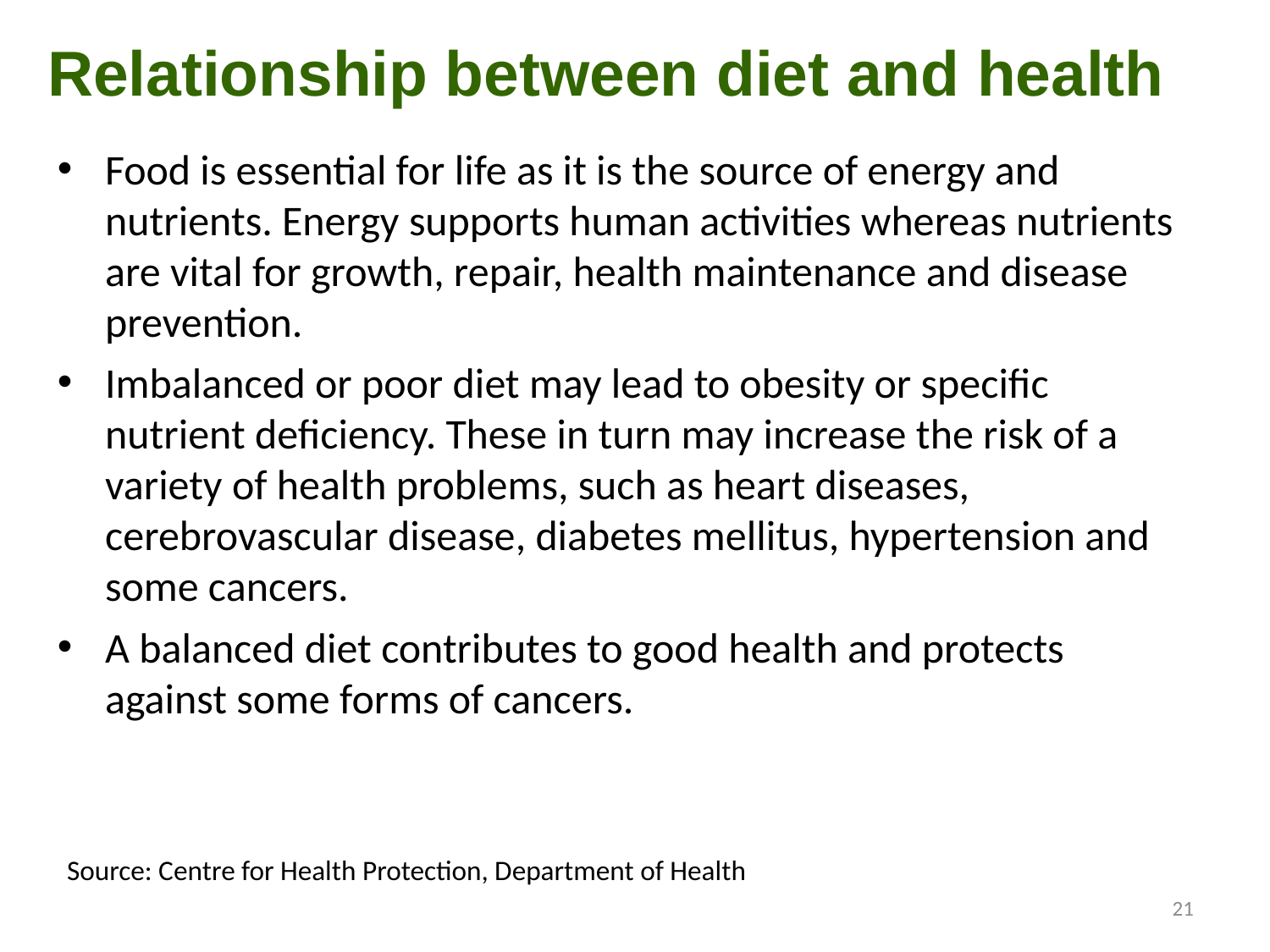

Relationship between diet and health
Food is essential for life as it is the source of energy and nutrients. Energy supports human activities whereas nutrients are vital for growth, repair, health maintenance and disease prevention.
Imbalanced or poor diet may lead to obesity or specific nutrient deficiency. These in turn may increase the risk of a variety of health problems, such as heart diseases, cerebrovascular disease, diabetes mellitus, hypertension and some cancers.
A balanced diet contributes to good health and protects against some forms of cancers.
Source: Centre for Health Protection, Department of Health
21